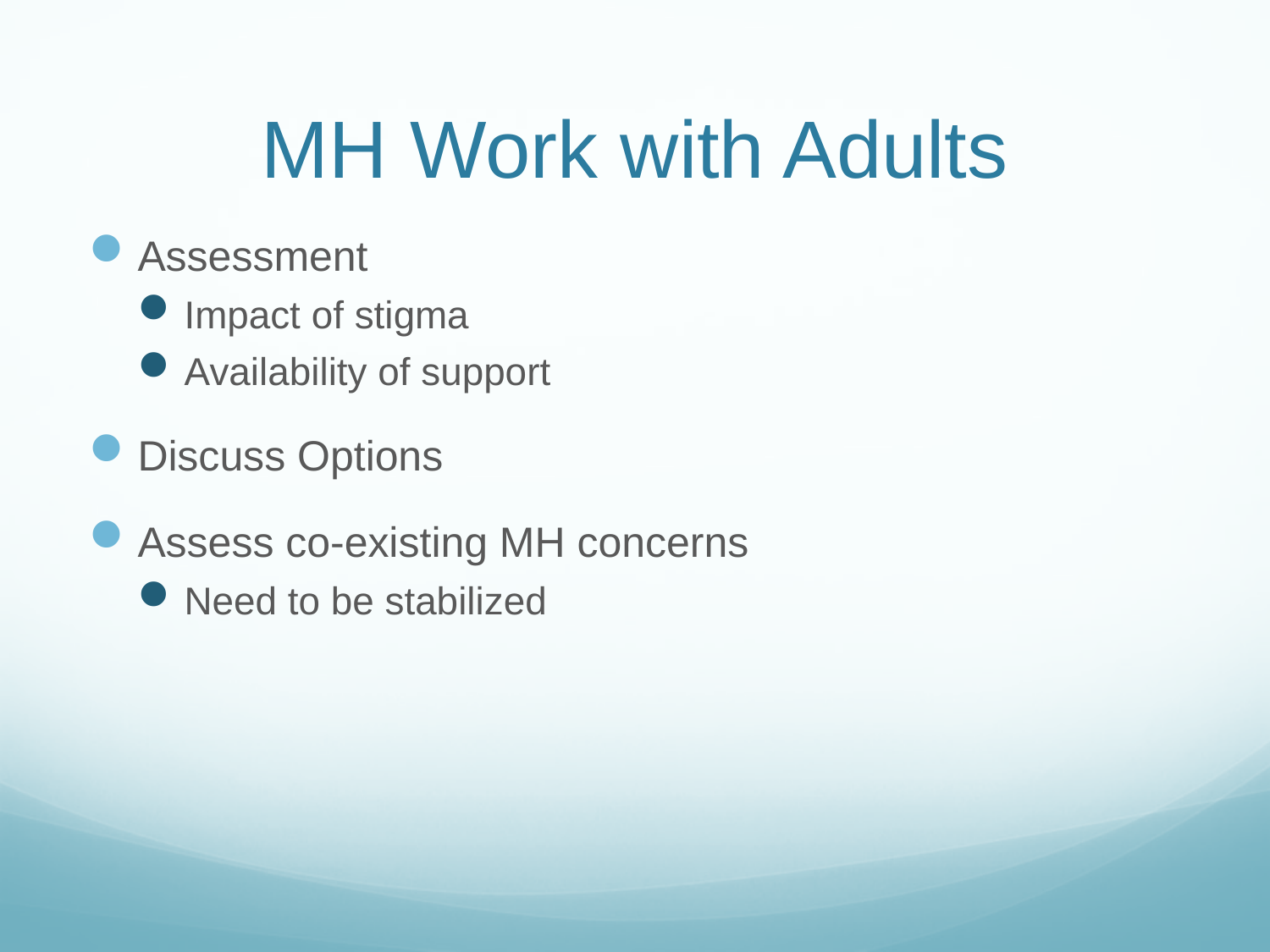

# MH Work with Adults
Assessment
Impact of stigma
Availability of support
Discuss Options
Assess co-existing MH concerns
Need to be stabilized